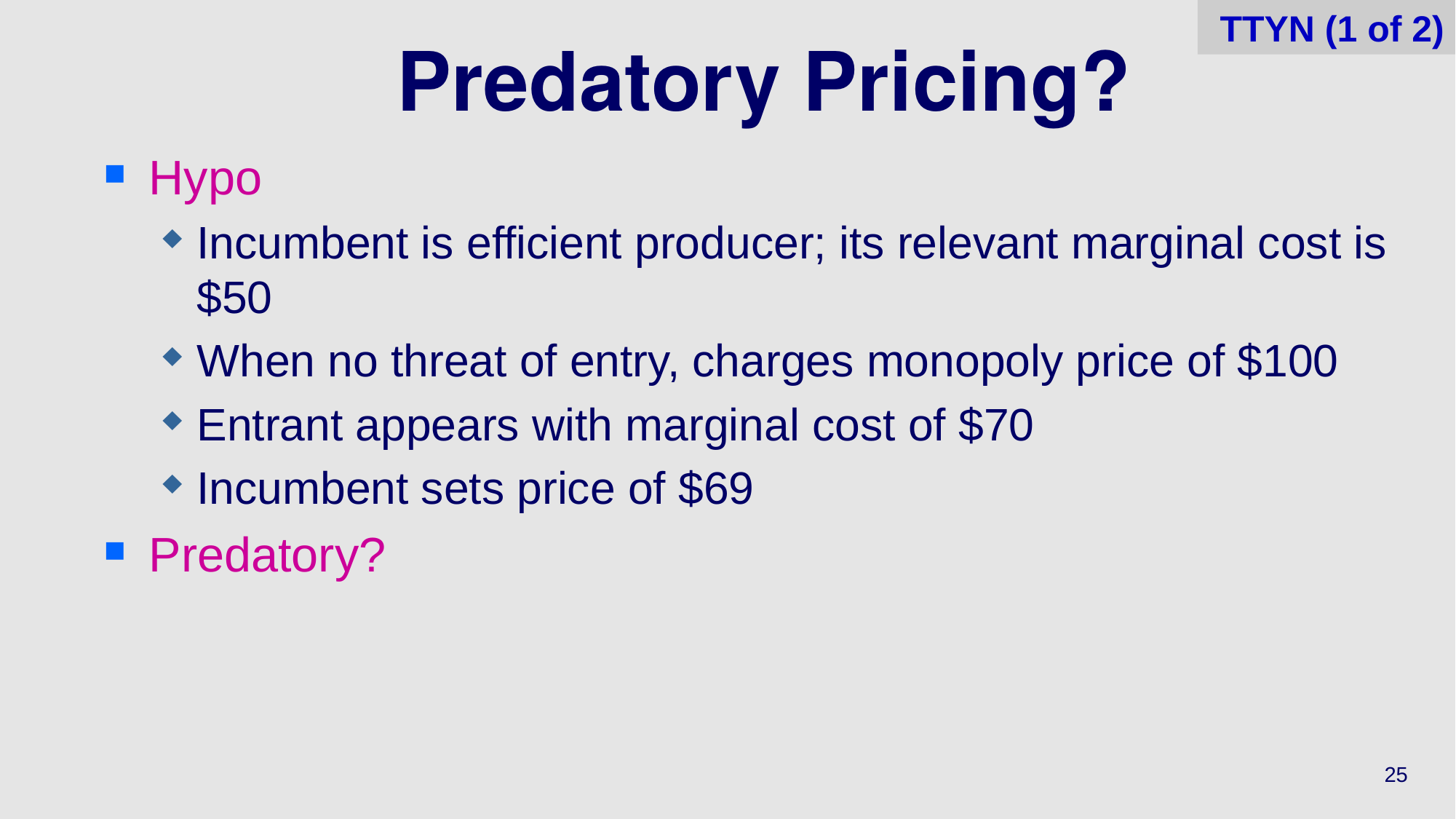

TTYN (1 of 2)
# Predatory Pricing?
Hypo
Incumbent is efficient producer; its relevant marginal cost is $50
When no threat of entry, charges monopoly price of $100
Entrant appears with marginal cost of $70
Incumbent sets price of $69
Predatory?
25